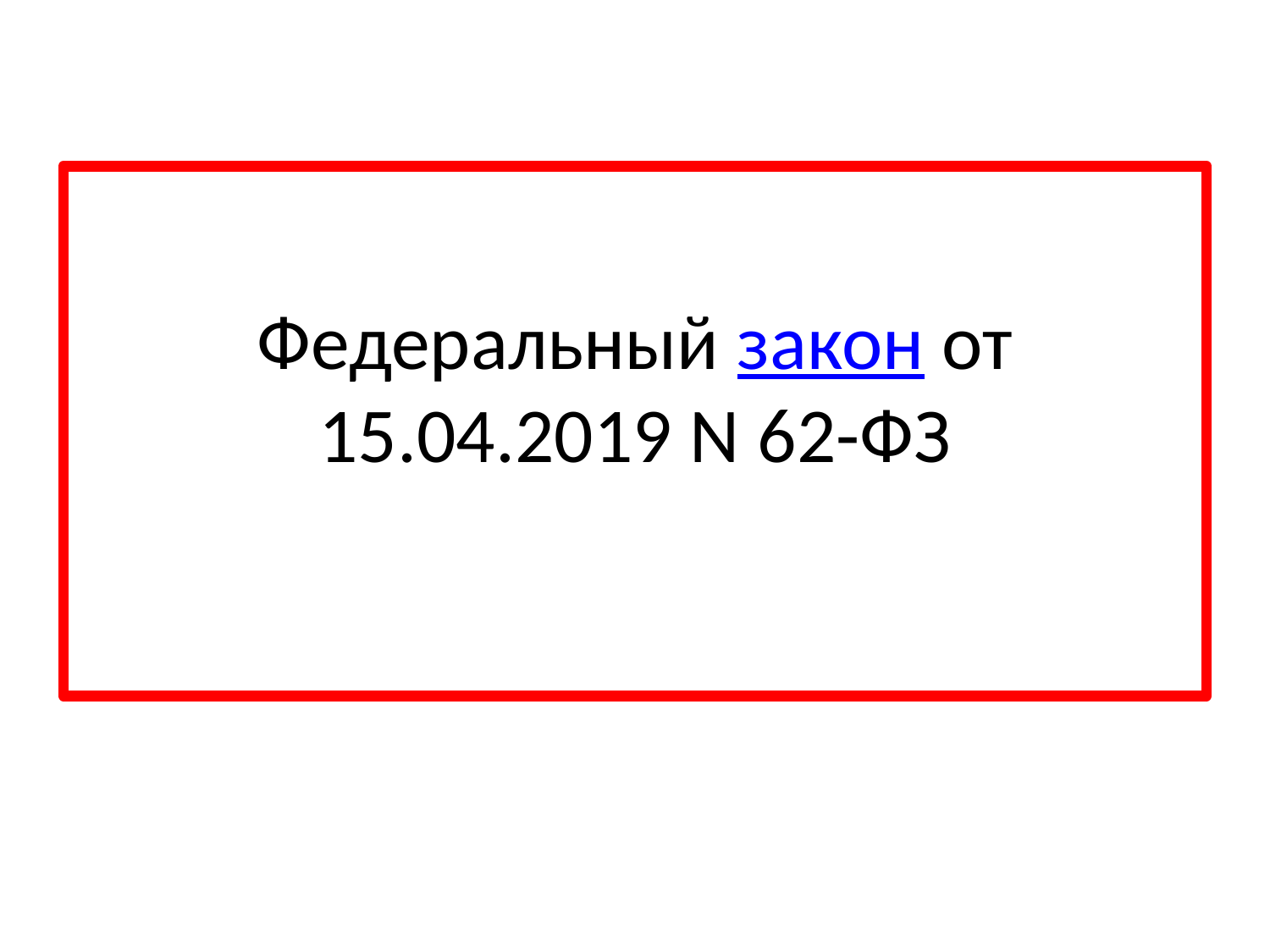

# Федеральный закон от 15.04.2019 N 62-ФЗ